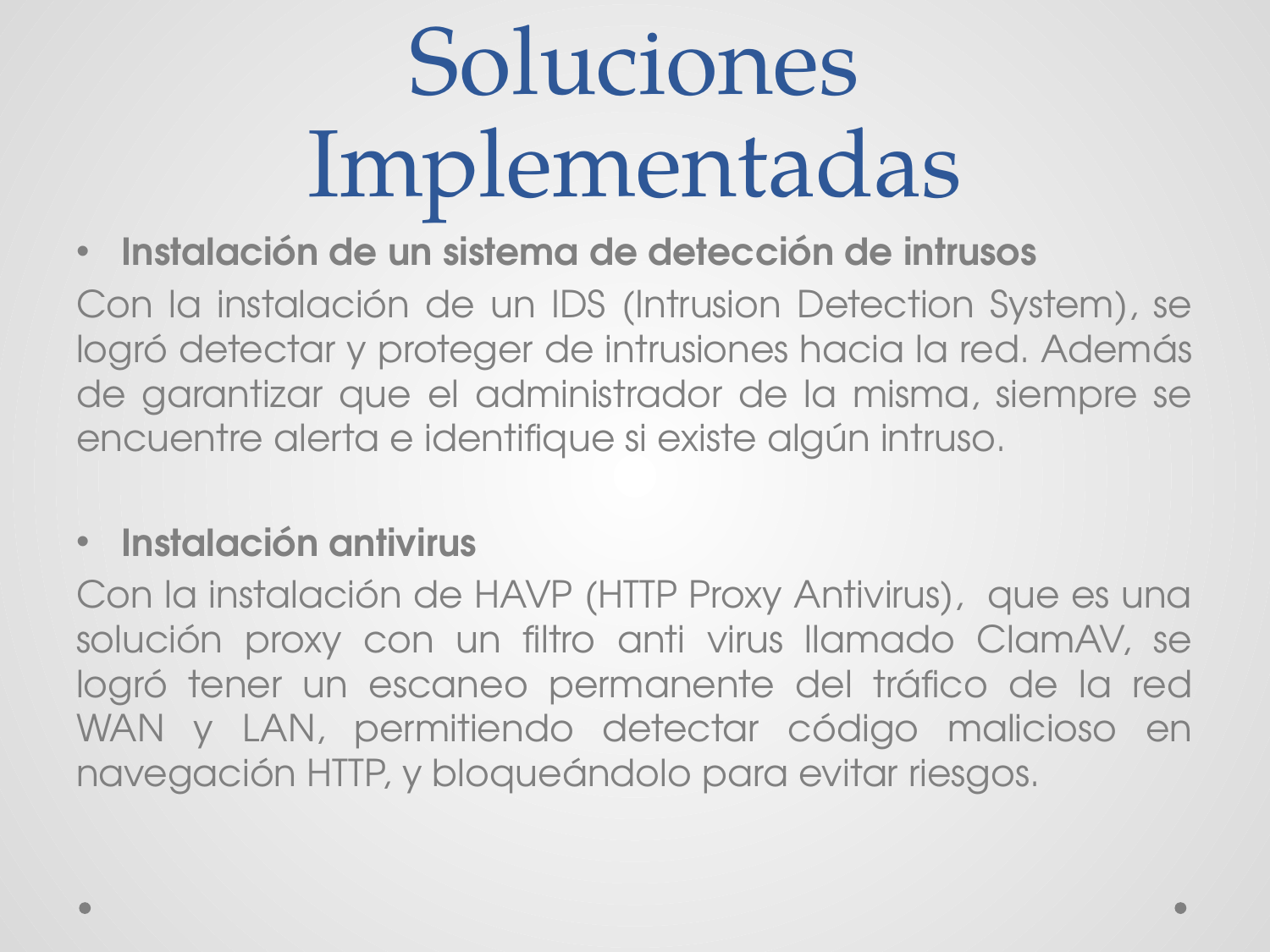

# Soluciones Implementadas
Instalación de un sistema de detección de intrusos
Con la instalación de un IDS (Intrusion Detection System), se logró detectar y proteger de intrusiones hacia la red. Además de garantizar que el administrador de la misma, siempre se encuentre alerta e identifique si existe algún intruso.

Instalación antivirus
Con la instalación de HAVP (HTTP Proxy Antivirus),  que es una solución proxy con un filtro anti virus llamado ClamAV, se logró tener un escaneo permanente del tráfico de la red WAN y LAN, permitiendo detectar código malicioso en navegación HTTP, y bloqueándolo para evitar riesgos.